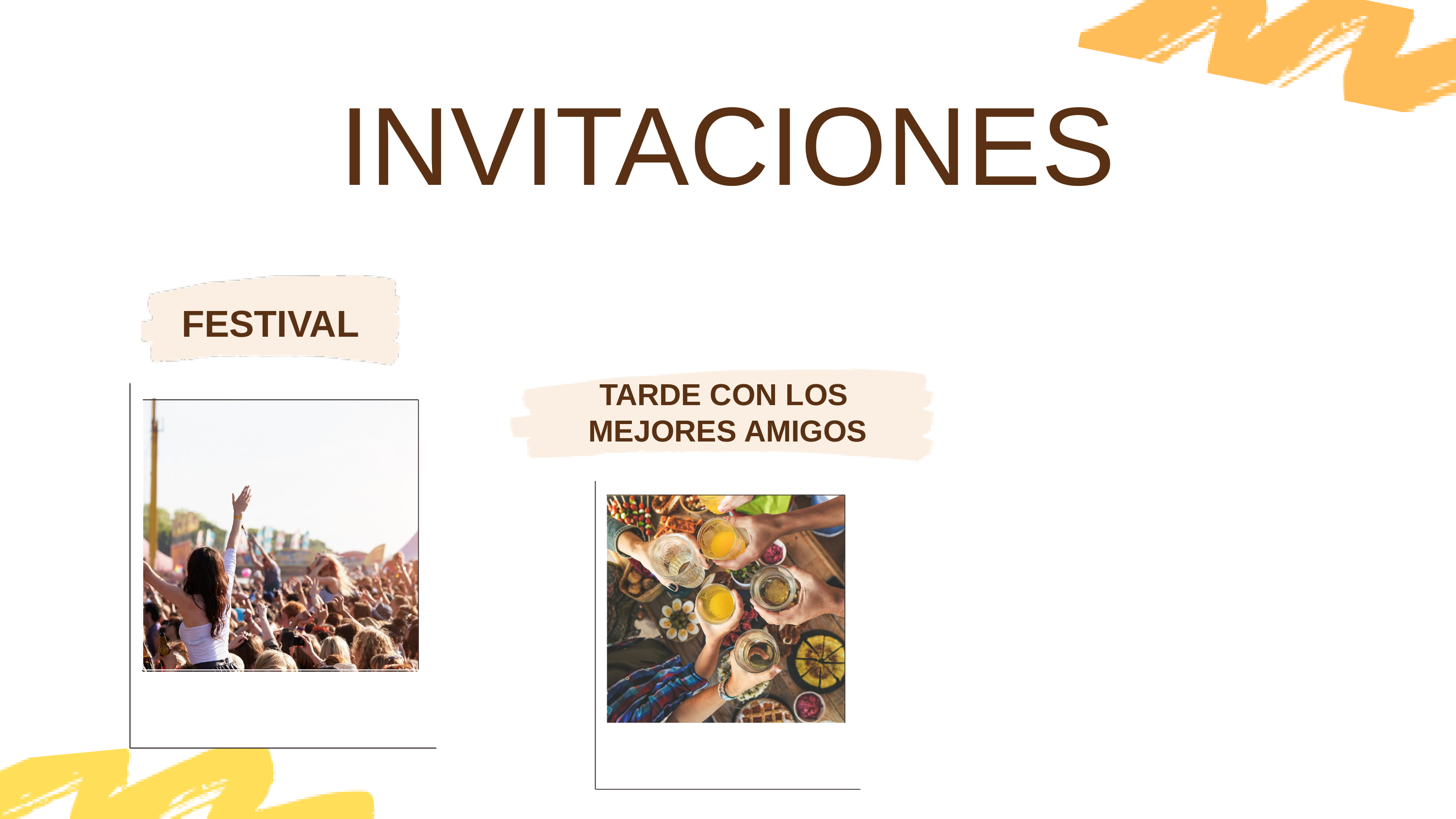

INVITACIONES

FESTIVAL

TARDE CON LOS
MEJORES AMIGOS